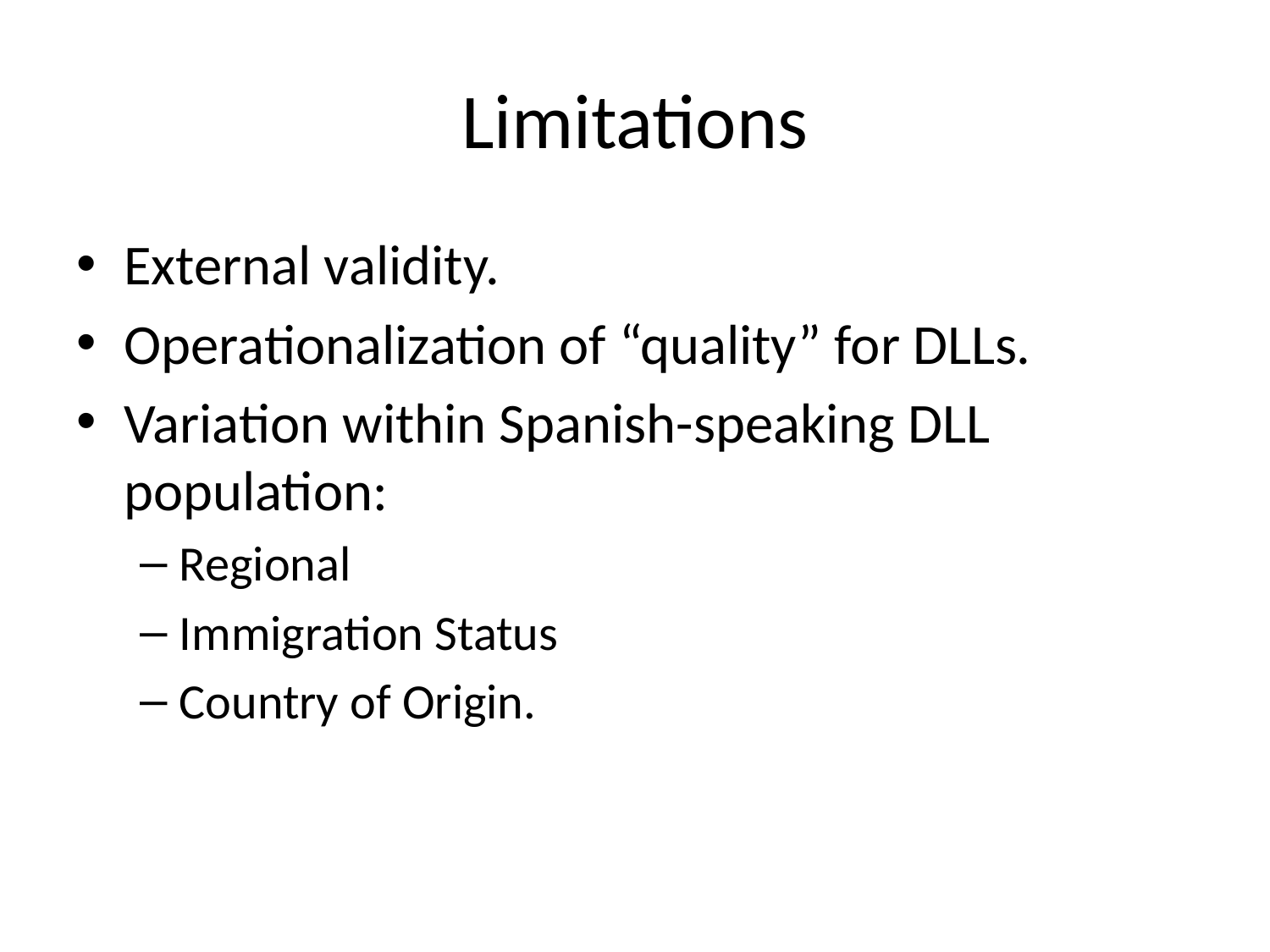

# Limitations
External validity.
Operationalization of “quality” for DLLs.
Variation within Spanish-speaking DLL population:
Regional
Immigration Status
Country of Origin.